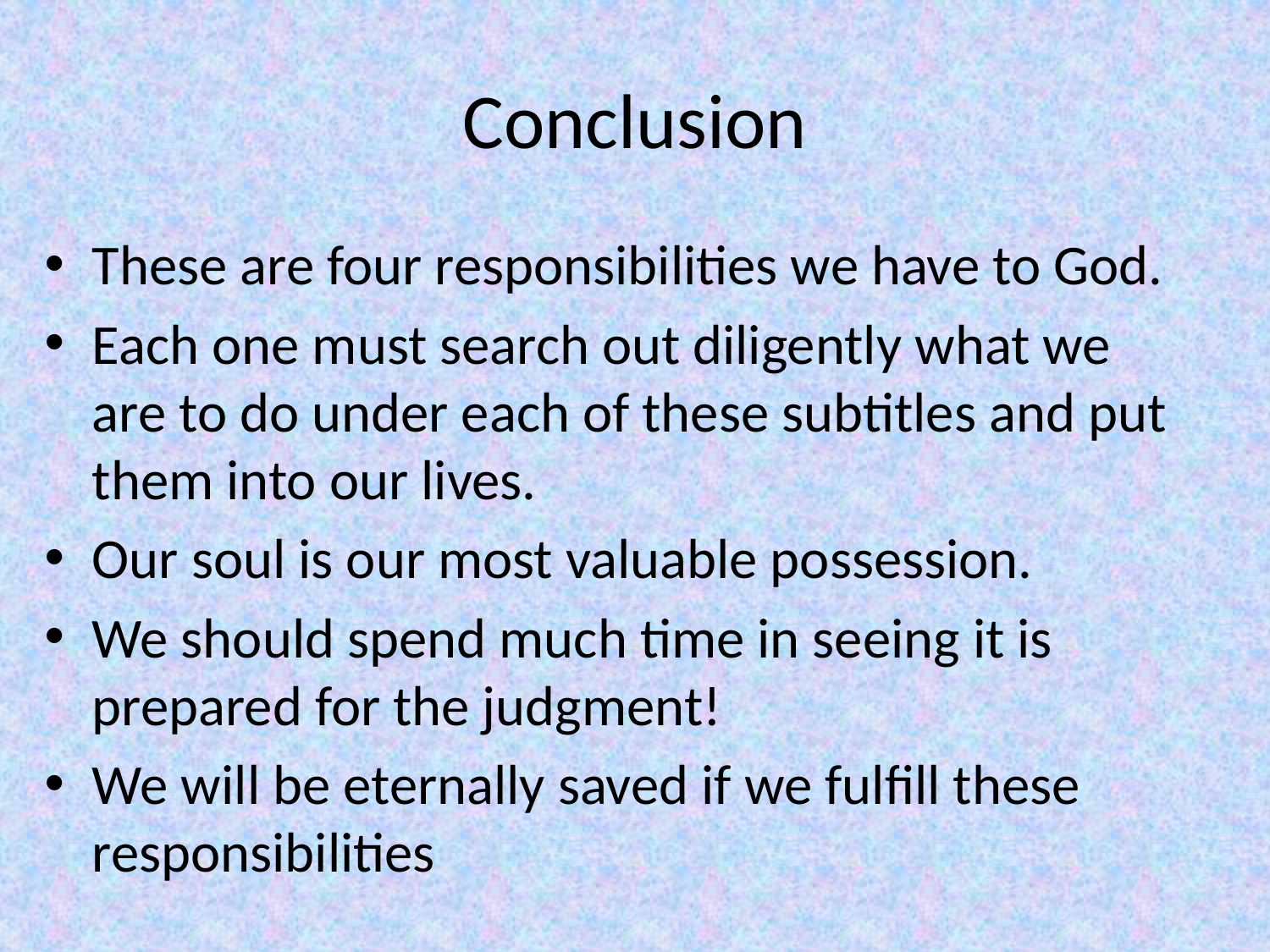

# Conclusion
These are four responsibilities we have to God.
Each one must search out diligently what we are to do under each of these subtitles and put them into our lives.
Our soul is our most valuable possession.
We should spend much time in seeing it is prepared for the judgment!
We will be eternally saved if we fulfill these responsibilities